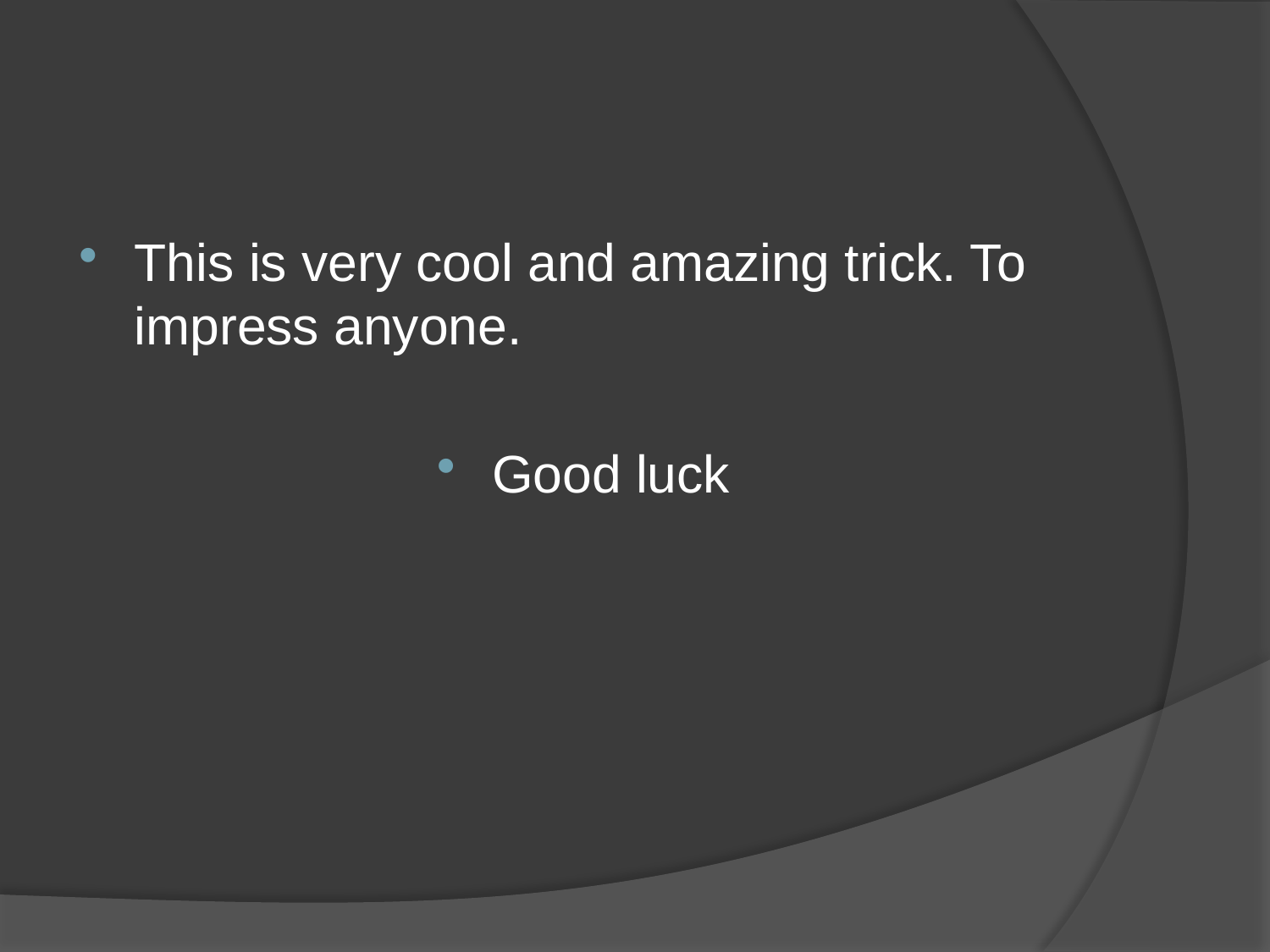

This is very cool and amazing trick. To impress anyone.

Good luck